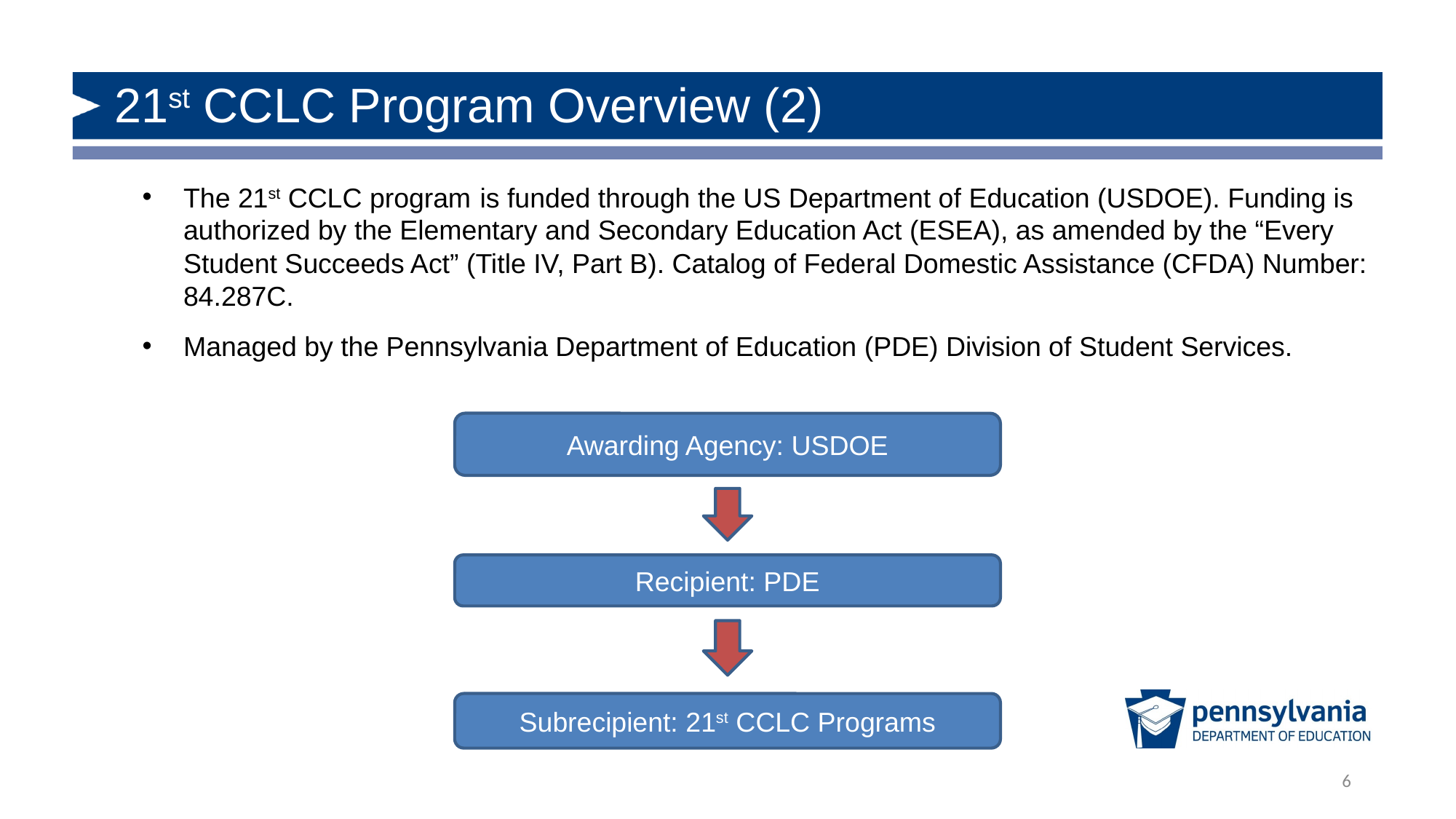

# 21st CCLC Program Overview (2)
The 21st CCLC program  is funded through the US Department of Education (USDOE). Funding is authorized by the Elementary and Secondary Education Act (ESEA), as amended by the “Every Student Succeeds Act” (Title IV, Part B). Catalog of Federal Domestic Assistance (CFDA) Number: 84.287C.
Managed by the Pennsylvania Department of Education (PDE) Division of Student Services.
Awarding Agency: USDOE

Recipient: PDE

Subrecipient: 21st CCLC Programs
6